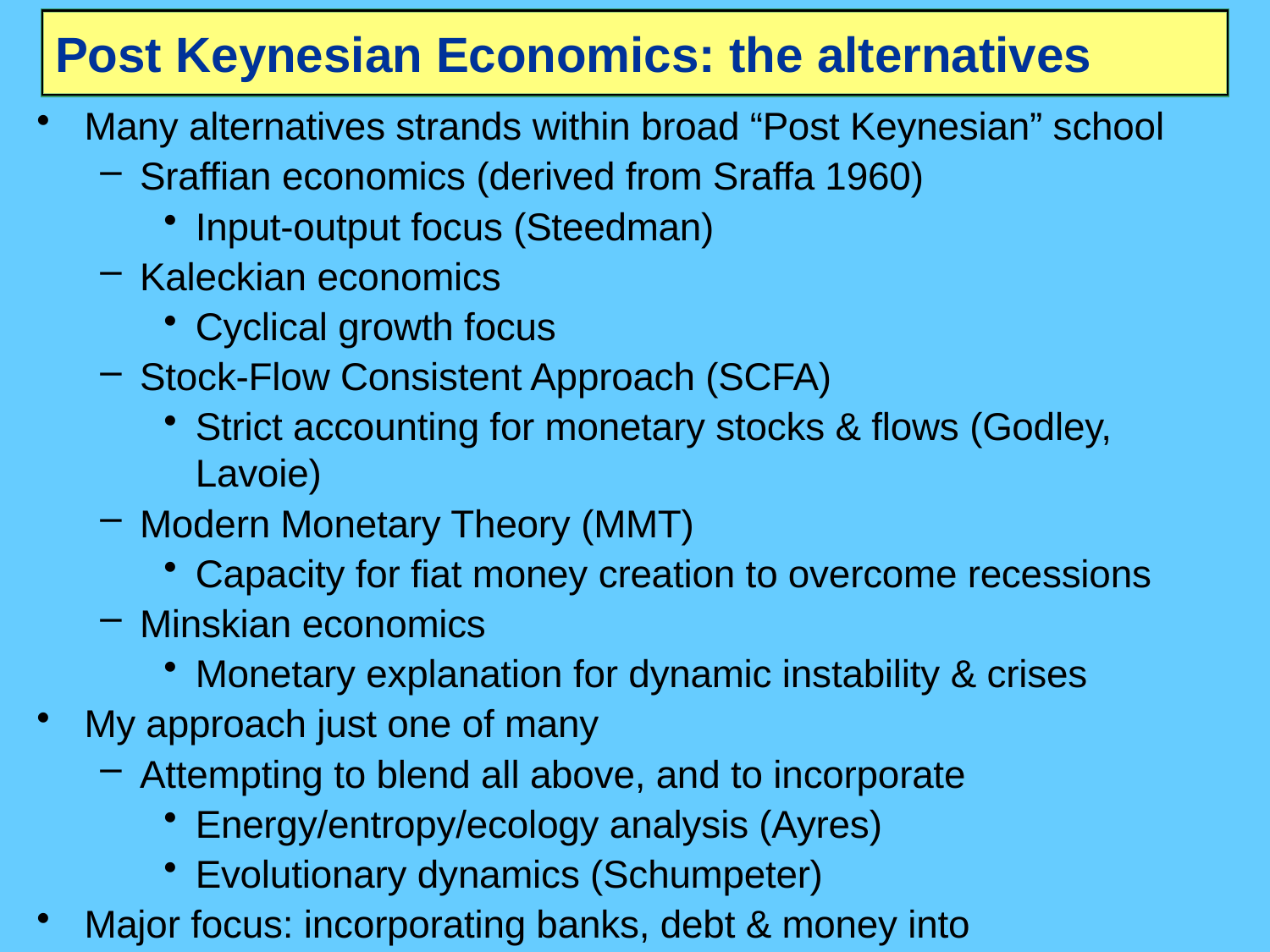

# Post Keynesian Economics: the alternatives
Many alternatives strands within broad “Post Keynesian” school
Sraffian economics (derived from Sraffa 1960)
Input-output focus (Steedman)
Kaleckian economics
Cyclical growth focus
Stock-Flow Consistent Approach (SCFA)
Strict accounting for monetary stocks & flows (Godley, Lavoie)
Modern Monetary Theory (MMT)
Capacity for fiat money creation to overcome recessions
Minskian economics
Monetary explanation for dynamic instability & crises
My approach just one of many
Attempting to blend all above, and to incorporate
Energy/entropy/ecology analysis (Ayres)
Evolutionary dynamics (Schumpeter)
Major focus: incorporating banks, debt & money into macroeconomics